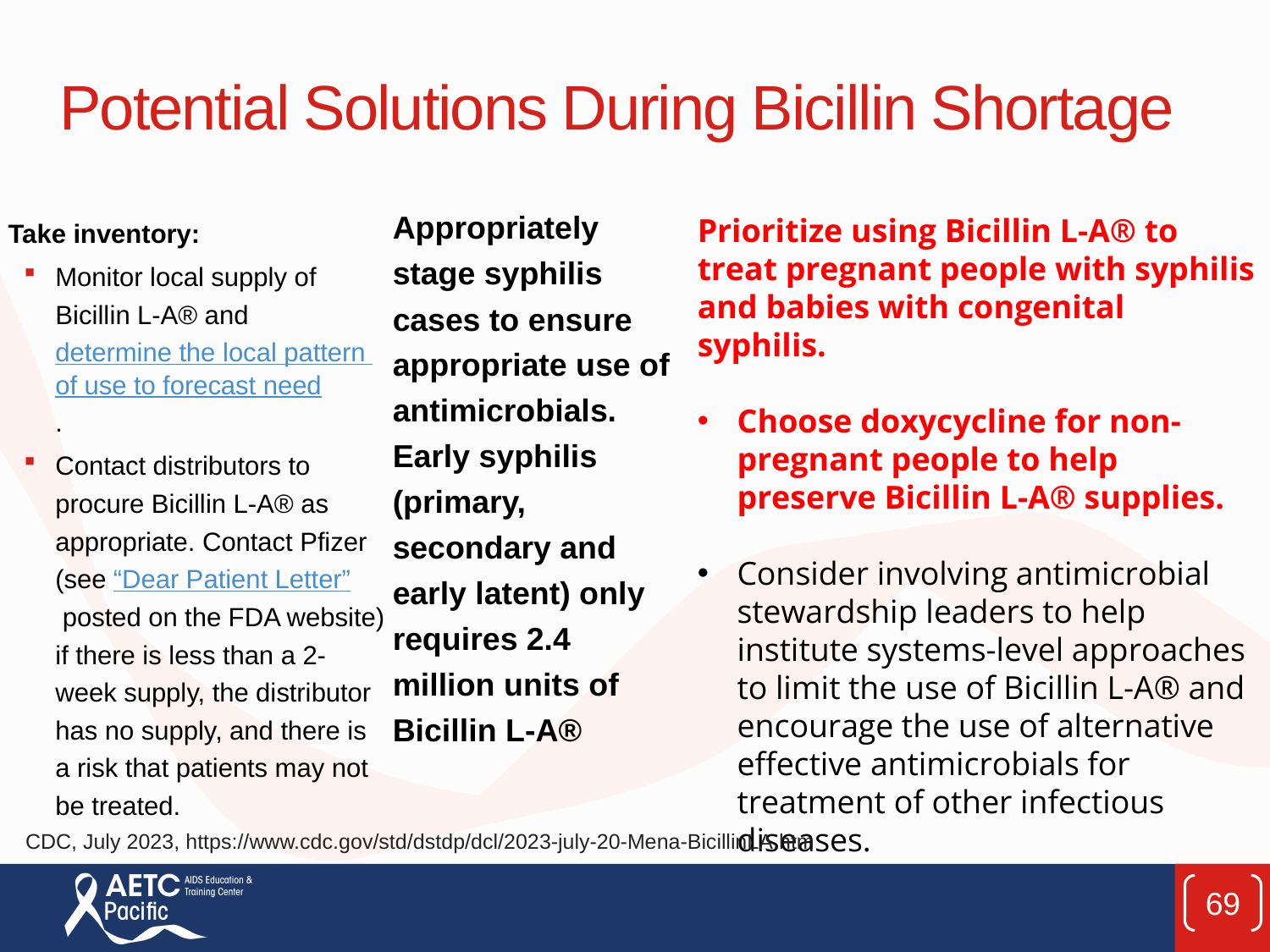

# Potential Solutions During Bicillin Shortage
Appropriately stage syphilis cases to ensure appropriate use of antimicrobials. Early syphilis (primary, secondary and early latent) only requires 2.4 million units of Bicillin L-A®

Take inventory:
Monitor local supply of Bicillin L-A® and determine the local pattern of use to forecast need.
Contact distributors to procure Bicillin L-A® as appropriate. Contact Pfizer (see “Dear Patient Letter” posted on the FDA website) if there is less than a 2-week supply, the distributor has no supply, and there is a risk that patients may not be treated.

Prioritize using Bicillin L-A® to treat pregnant people with syphilis and babies with congenital syphilis.

Choose doxycycline for non-pregnant people to help preserve Bicillin L-A® supplies.

Consider involving antimicrobial stewardship leaders to help institute systems-level approaches to limit the use of Bicillin L-A® and encourage the use of alternative effective antimicrobials for treatment of other infectious diseases.
CDC, July 2023, https://www.cdc.gov/std/dstdp/dcl/2023-july-20-Mena-BicillinLA.htm
69